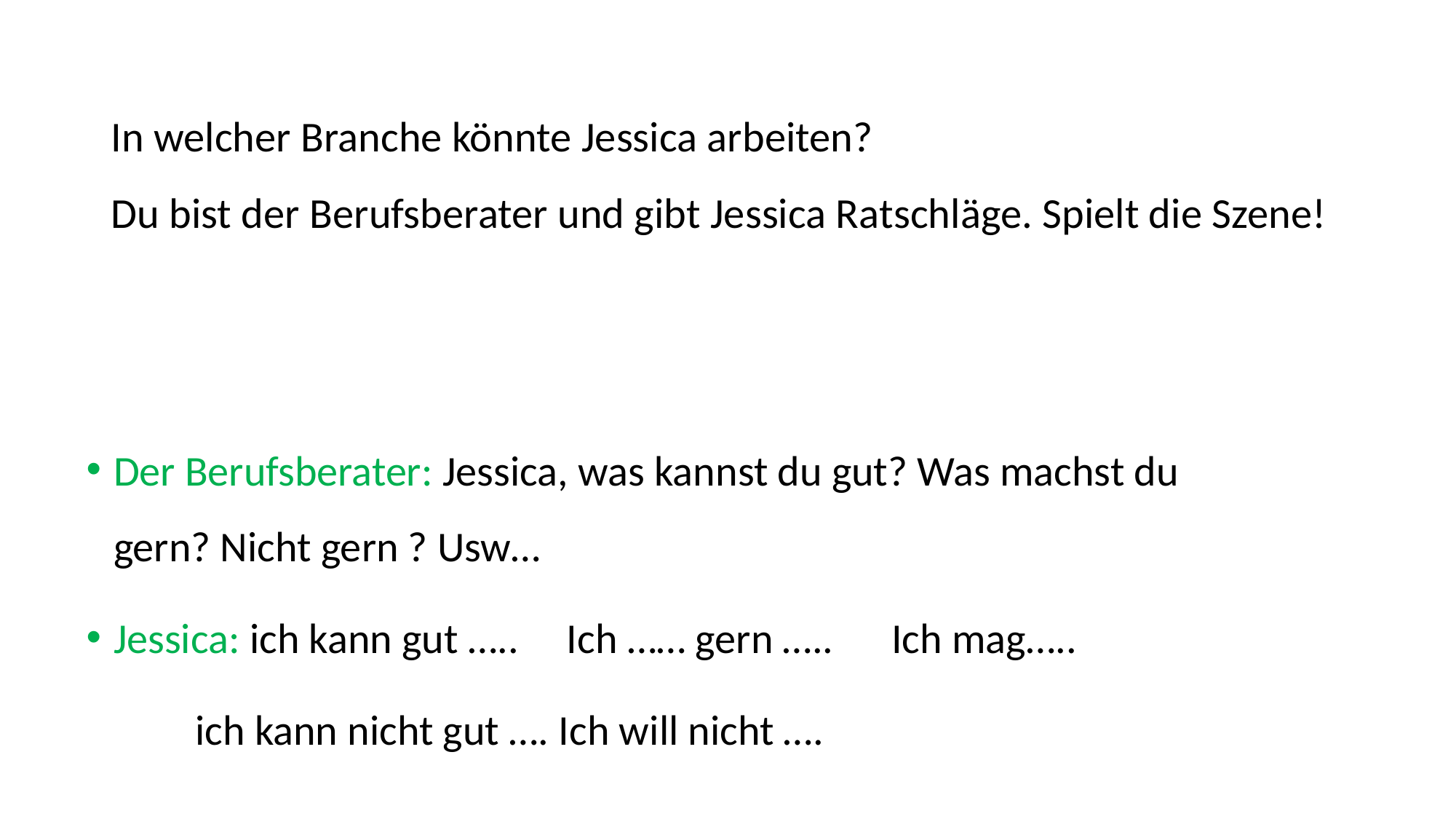

# In welcher Branche könnte Jessica arbeiten? Du bist der Berufsberater und gibt Jessica Ratschläge. Spielt die Szene!
Der Berufsberater: Jessica, was kannst du gut? Was machst du gern? Nicht gern ? Usw…
Jessica: ich kann gut …..     Ich …… gern …..      Ich mag…..
	ich kann nicht gut …. Ich will nicht ….